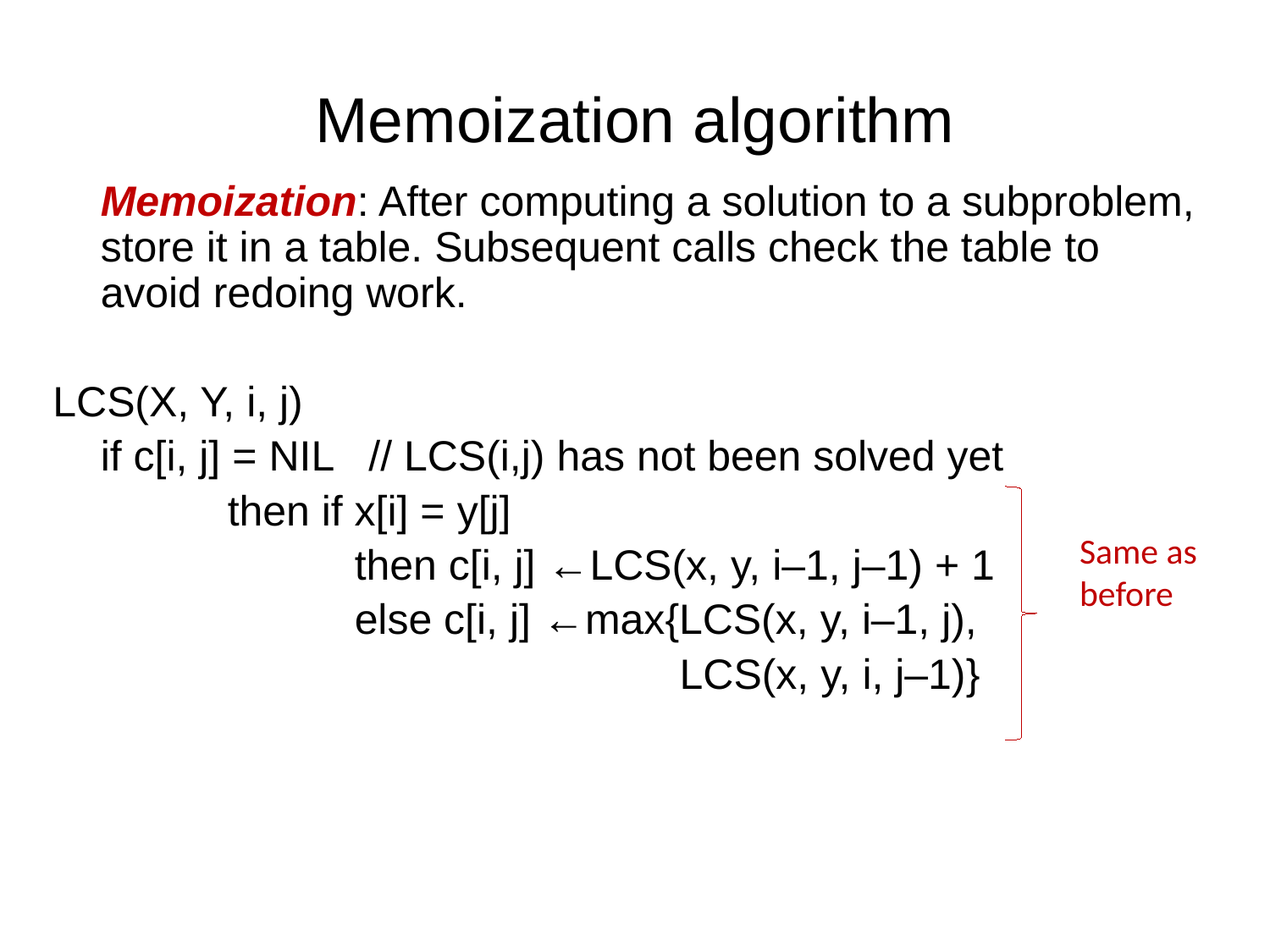

# Memoization algorithm
	Memoization: After computing a solution to a subproblem, store it in a table. Subsequent calls check the table to avoid redoing work.

LCS(X, Y, i, j)
	if c[i, j] = NIL   // LCS(i,j) has not been solved yet
		then if x[i] = y[j]
			then c[i, j] ←LCS(x, y, i–1, j–1) + 1
			else c[i, j] ←max{LCS(x, y, i–1, j),
					      LCS(x, y, i, j–1)}

Same as before
47